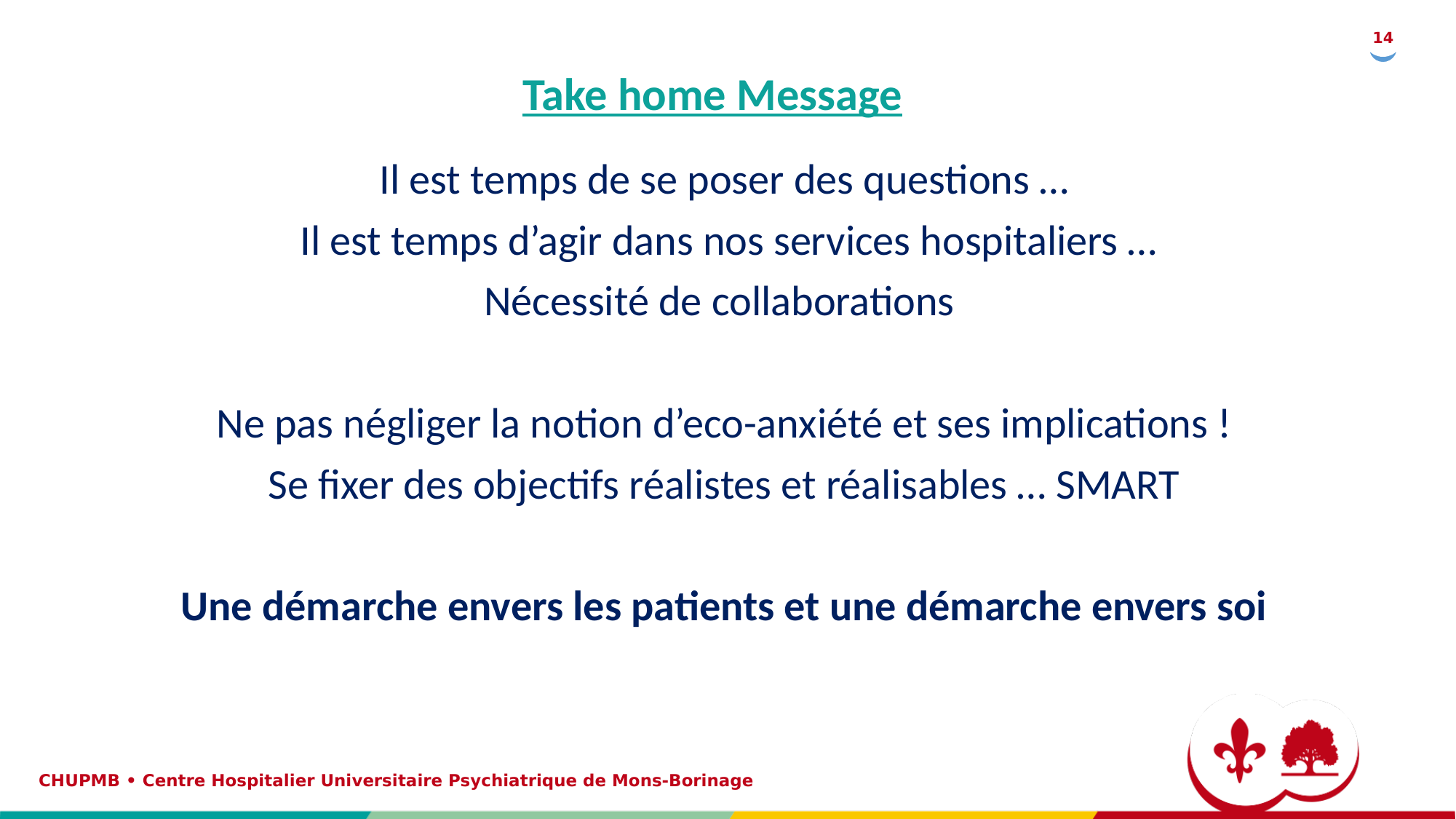

Take home Message
Il est temps de se poser des questions …
Il est temps d’agir dans nos services hospitaliers …
Nécessité de collaborations

Ne pas négliger la notion d’eco-anxiété et ses implications !
Se fixer des objectifs réalistes et réalisables … SMART

Une démarche envers les patients et une démarche envers soi